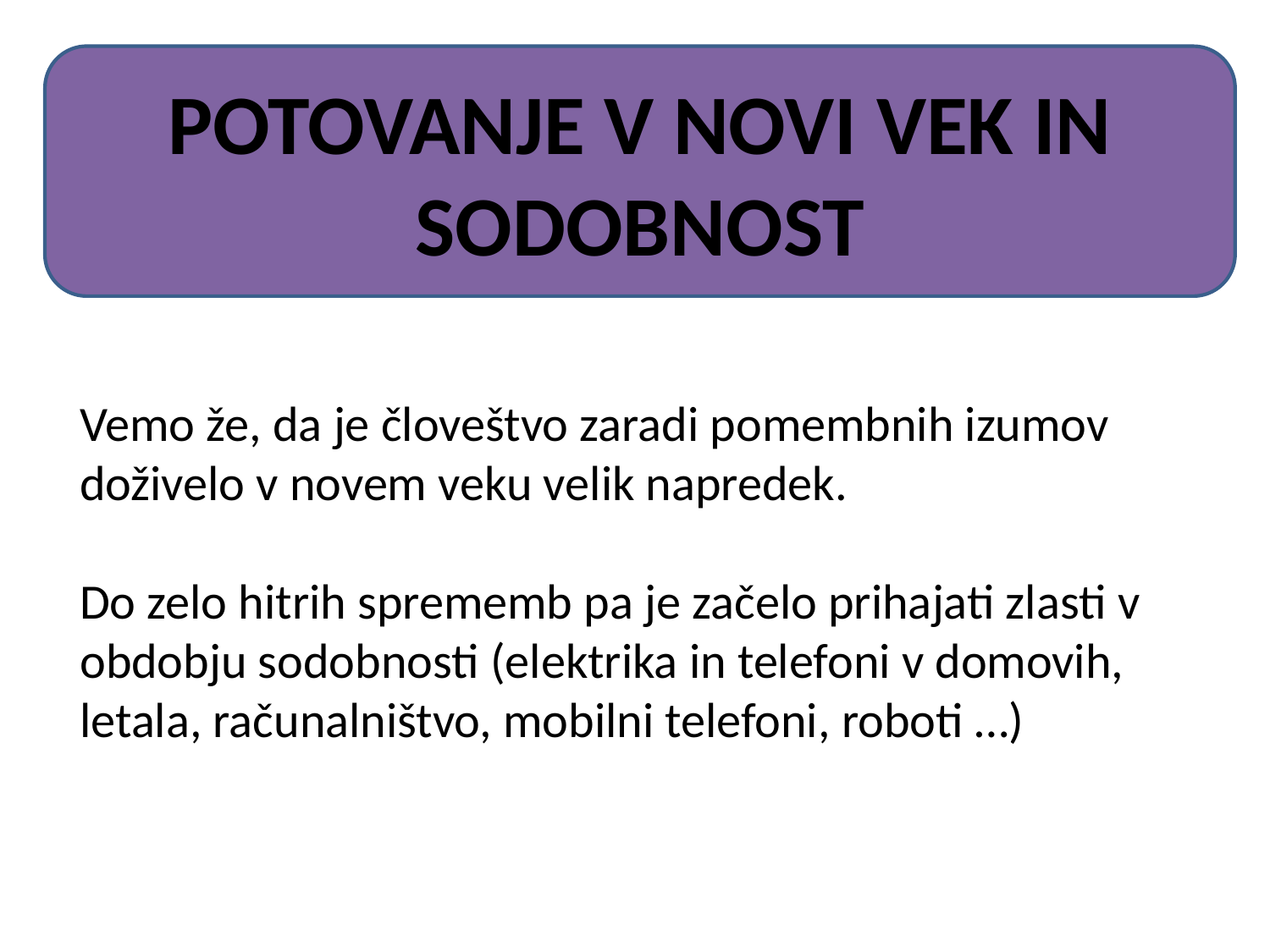

POTOVANJE V NOVI VEK IN SODOBNOST
Vemo že, da je človeštvo zaradi pomembnih izumov doživelo v novem veku velik napredek.

Do zelo hitrih sprememb pa je začelo prihajati zlasti v obdobju sodobnosti (elektrika in telefoni v domovih, letala, računalništvo, mobilni telefoni, roboti …)